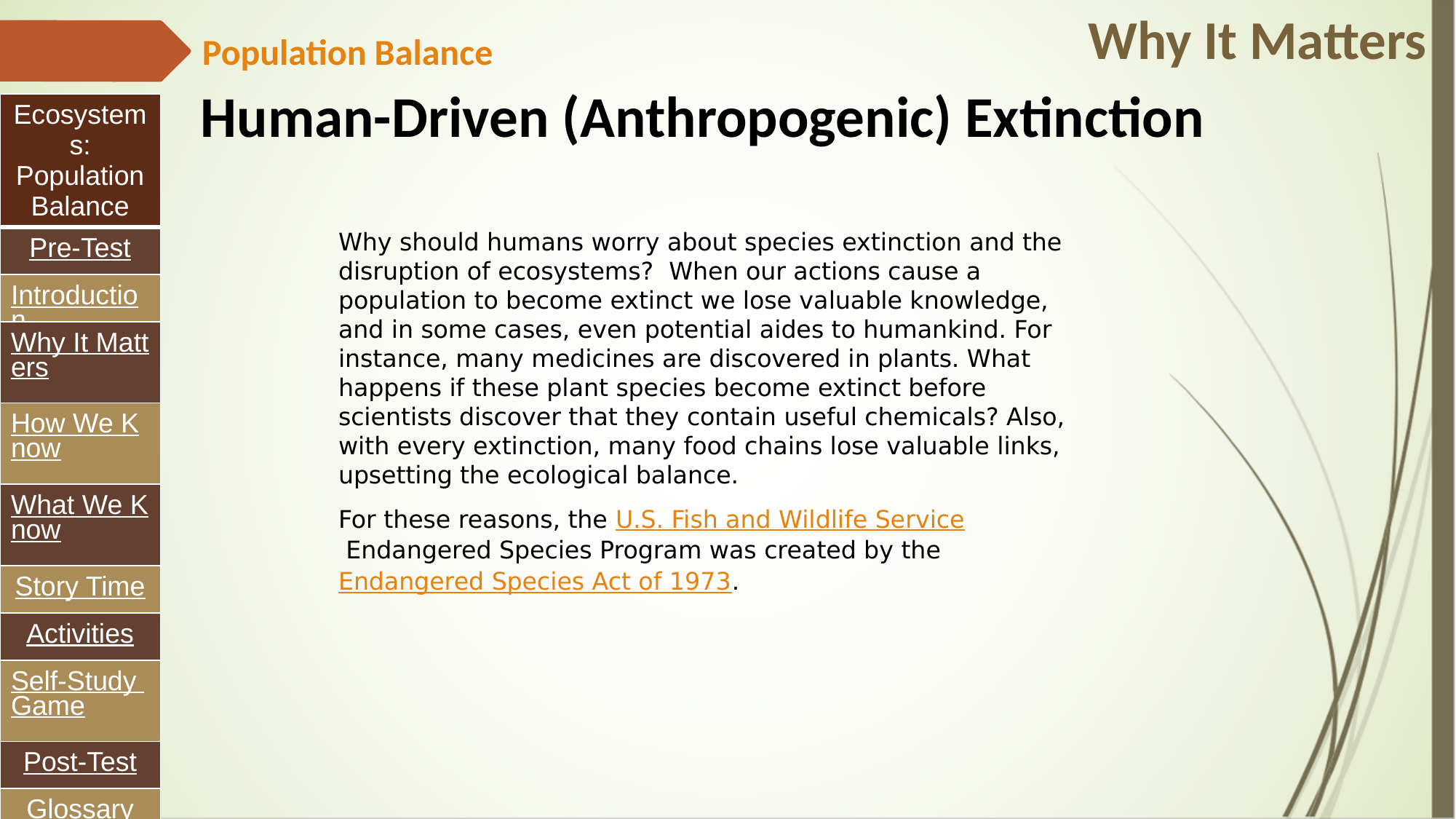

Why It Matters

Population Balance
# Human-Driven (Anthropogenic) Extinction
| Ecosystems: Population Balance |
| --- |
| Pre-Test |
| Introduction |
| Why It Matters |
| How We Know |
| What We Know |
| Story Time |
| Activities |
| Self-Study Game |
| Post-Test |
| Glossary |
Why should humans worry about species extinction and the disruption of ecosystems?  When our actions cause a population to become extinct we lose valuable knowledge, and in some cases, even potential aides to humankind. For instance, many medicines are discovered in plants. What happens if these plant species become extinct before scientists discover that they contain useful chemicals? Also, with every extinction, many food chains lose valuable links, upsetting the ecological balance.
For these reasons, the U.S. Fish and Wildlife Service Endangered Species Program was created by the Endangered Species Act of 1973.